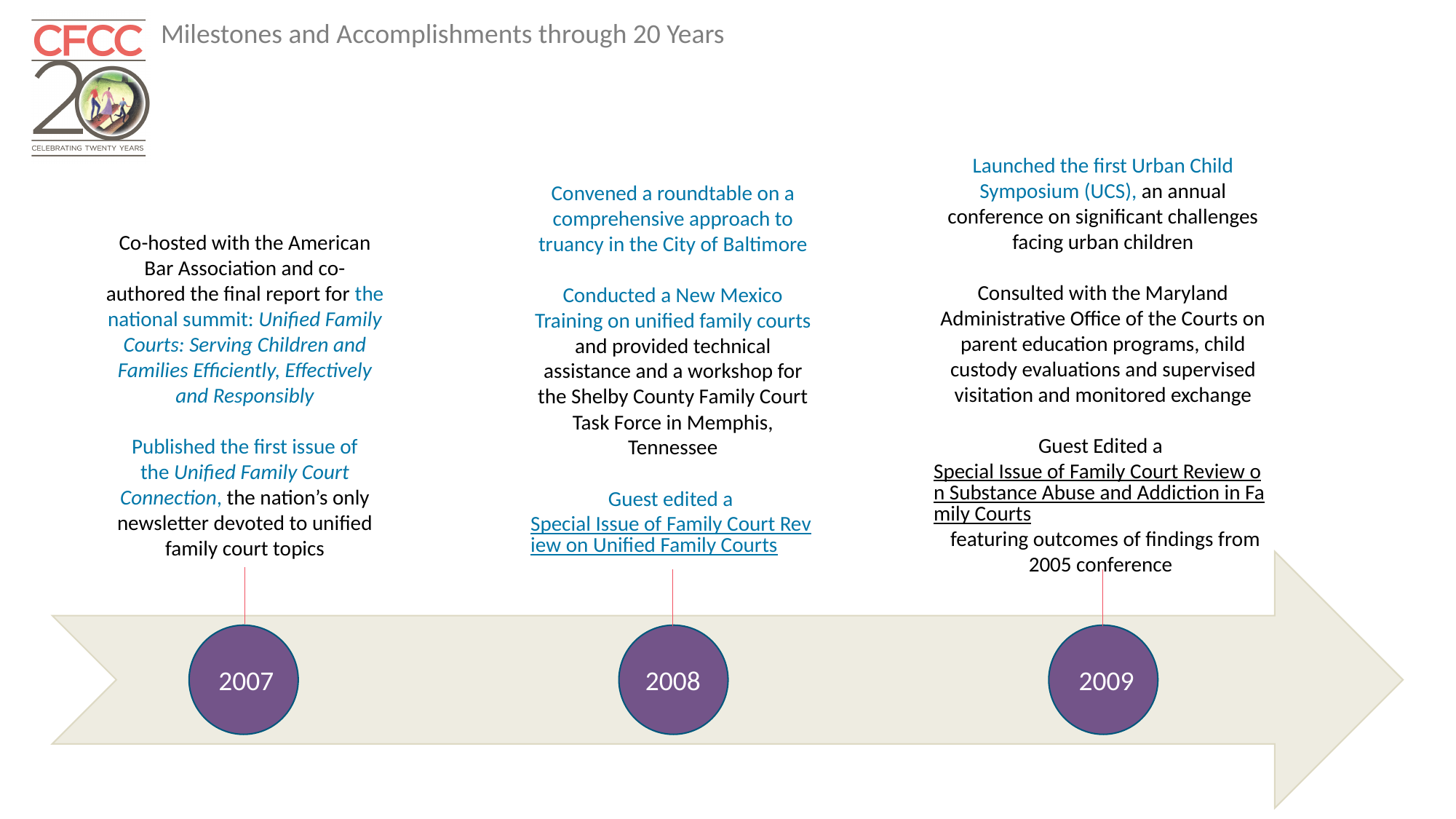

Launched the first Urban Child Symposium (UCS), an annual conference on significant challenges facing urban children

Consulted with the Maryland Administrative Office of the Courts on parent education programs, child custody evaluations and supervised visitation and monitored exchange

Guest Edited a Special Issue of Family Court Review on Substance Abuse and Addiction in Family Courts featuring outcomes of findings from 2005 conference
Convened a roundtable on a comprehensive approach to truancy in the City of Baltimore
Conducted a New Mexico Training on unified family courts and provided technical assistance and a workshop for the Shelby County Family Court Task Force in Memphis, Tennessee

Guest edited a Special Issue of Family Court Review on Unified Family Courts
Co-hosted with the American Bar Association and co-authored the final report for the national summit: Unified Family Courts: Serving Children and Families Efficiently, Effectively and Responsibly
Published the first issue of the Unified Family Court Connection, the nation’s only newsletter devoted to unified family court topics
2007
2008
2009